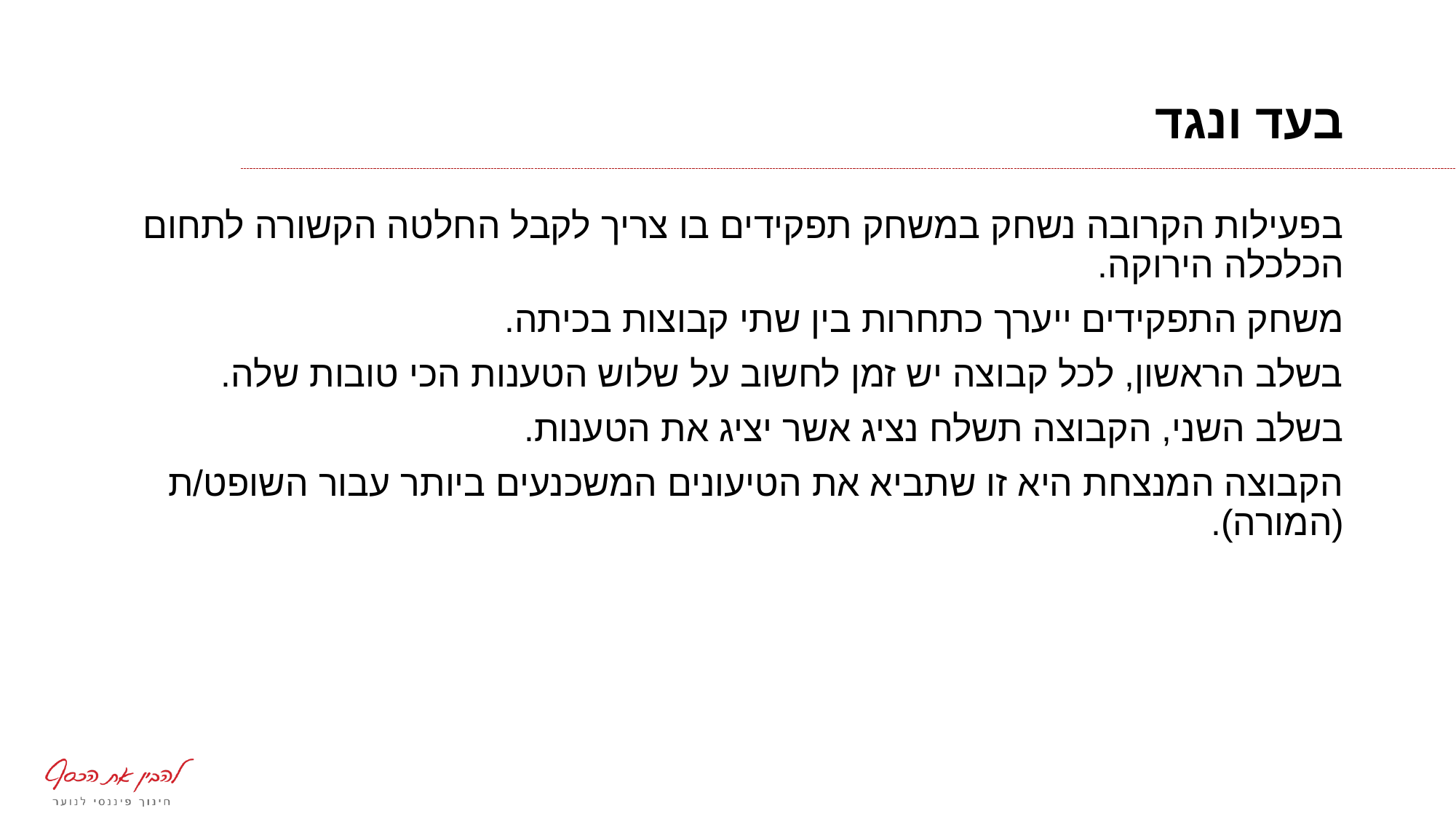

# בעד ונגד
בפעילות הקרובה נשחק במשחק תפקידים בו צריך לקבל החלטה הקשורה לתחום הכלכלה הירוקה.
משחק התפקידים ייערך כתחרות בין שתי קבוצות בכיתה.
בשלב הראשון, לכל קבוצה יש זמן לחשוב על שלוש הטענות הכי טובות שלה.
בשלב השני, הקבוצה תשלח נציג אשר יציג את הטענות.
הקבוצה המנצחת היא זו שתביא את הטיעונים המשכנעים ביותר עבור השופט/ת (המורה).